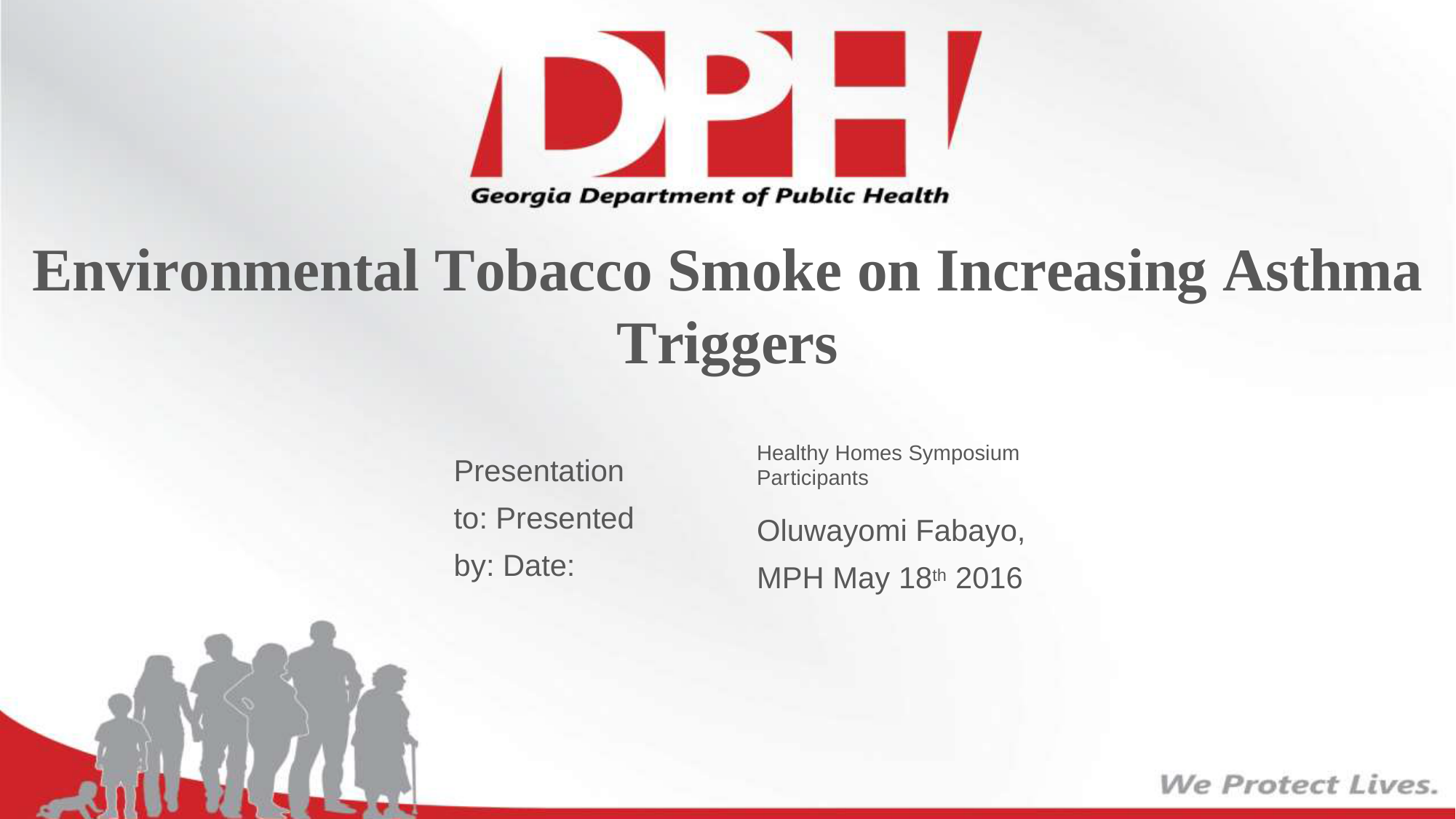

Environmental Tobacco Smoke on Increasing Asthma
Triggers
Healthy Homes Symposium Participants
Oluwayomi Fabayo, MPH May 18th 2016
Presentation to: Presented by: Date: